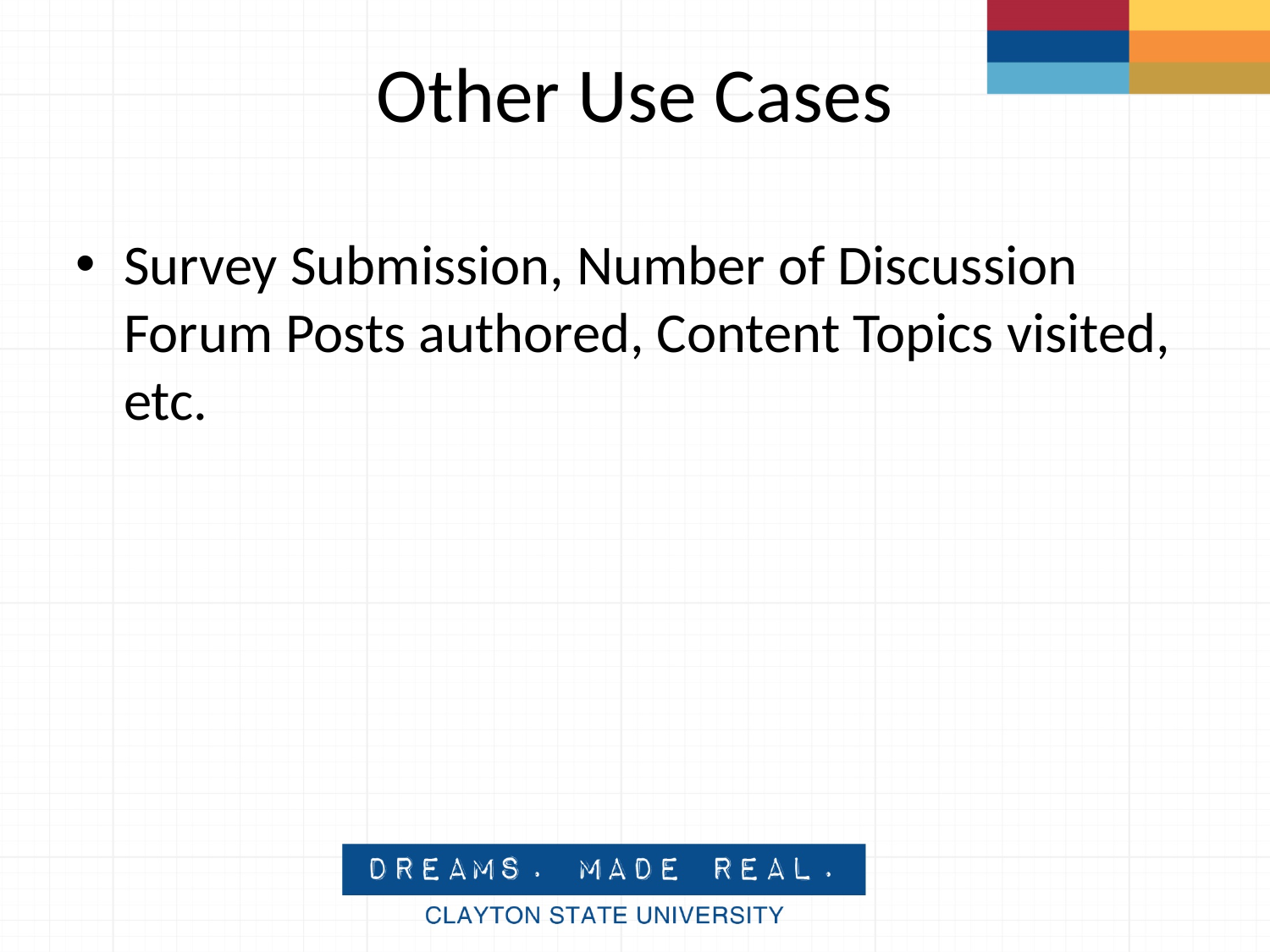

# Other Use Cases
Survey Submission, Number of Discussion Forum Posts authored, Content Topics visited, etc.